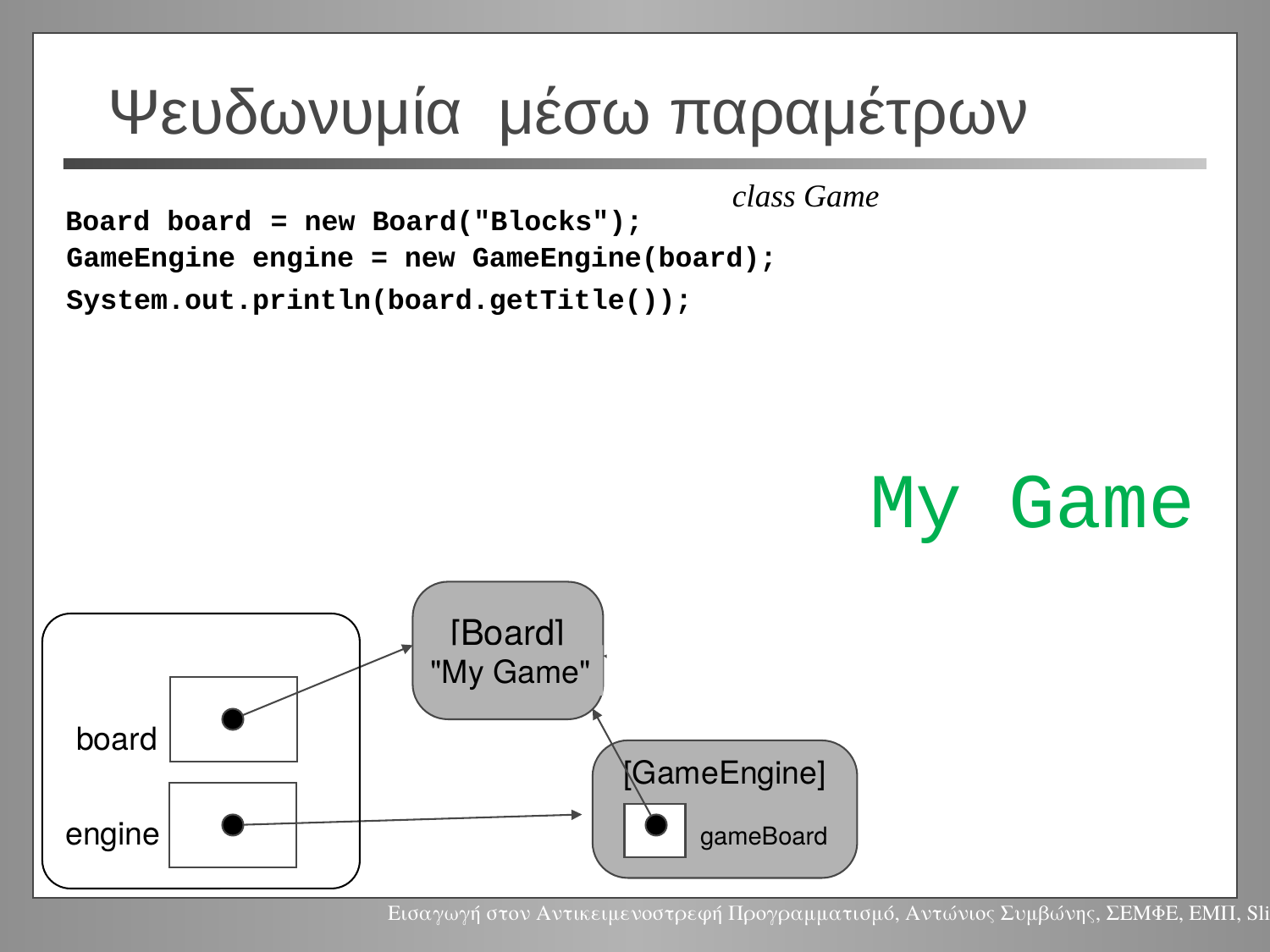

# Ψευδωνυμία  μέσω παραμέτρων
class Game
Board board
= new Board("Blocks");
GameEngine engine = new GameEngine(board);
System.out.println(board.getTitle());

class GameEngine
public GameEngine(Board theBoard)
{

}
gameBoard = theBoard;
My Game
theBoard.setTitle("My Game");
[Board]
"Blocks"

method:
GameEngine:

theBoard

"My Game"

board

[GameEngine]

gameBoard

engine